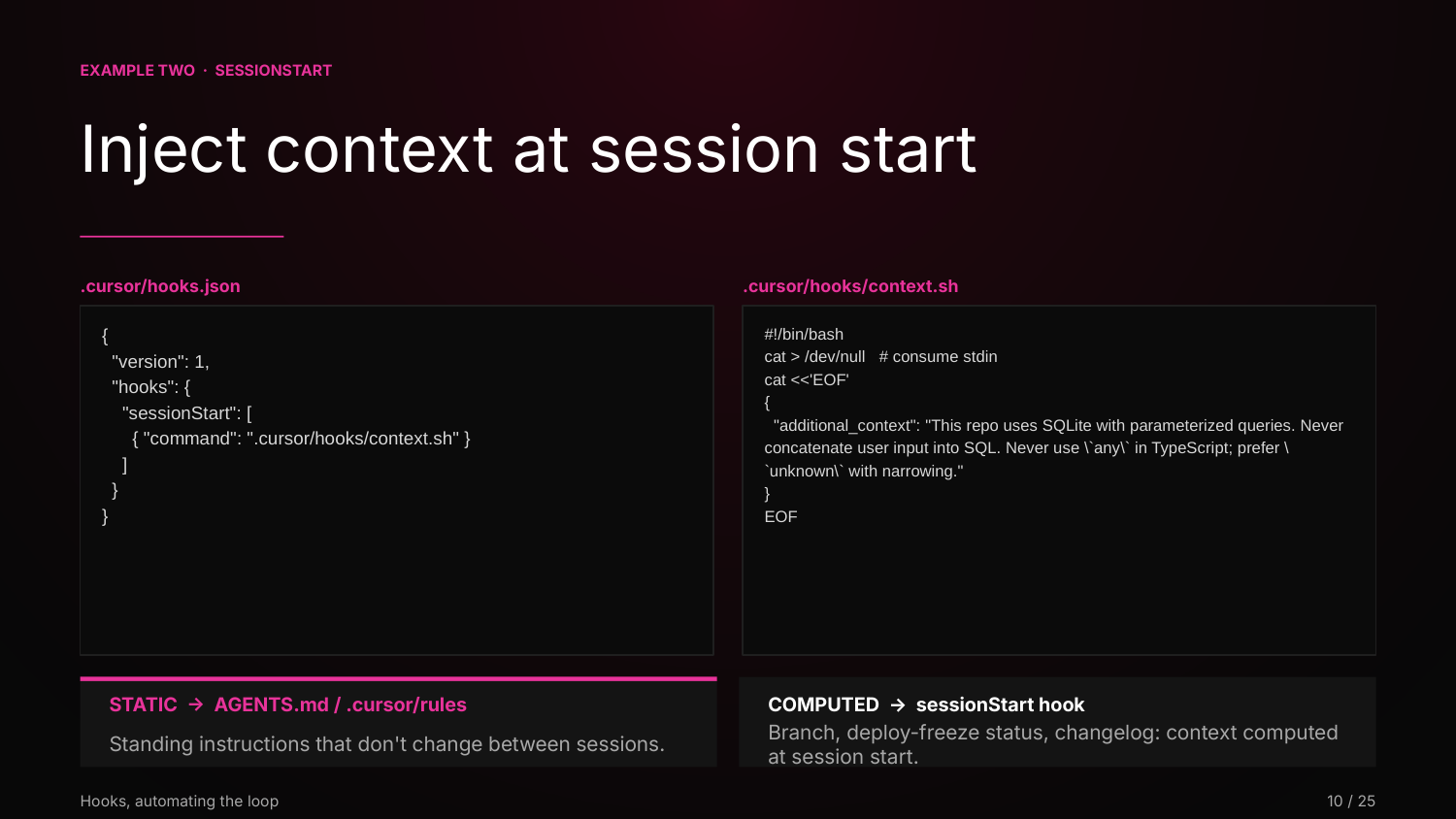

EXAMPLE TWO  ·  SESSIONSTART
Inject context at session start

.cursor/hooks.json
.cursor/hooks/context.sh

{
  "version": 1,
  "hooks": {
    "sessionStart": [
      { "command": ".cursor/hooks/context.sh" }
    ]
  }
}
#!/bin/bash
cat > /dev/null   # consume stdin
cat <<'EOF'
{
  "additional_context": "This repo uses SQLite with parameterized queries. Never concatenate user input into SQL. Never use \`any\` in TypeScript; prefer \`unknown\` with narrowing."
}
EOF

STATIC  →  AGENTS.md / .cursor/rules
COMPUTED  →  sessionStart hook
Standing instructions that don't change between sessions.
Branch, deploy-freeze status, changelog: context computed at session start.
Hooks, automating the loop
10 / 25